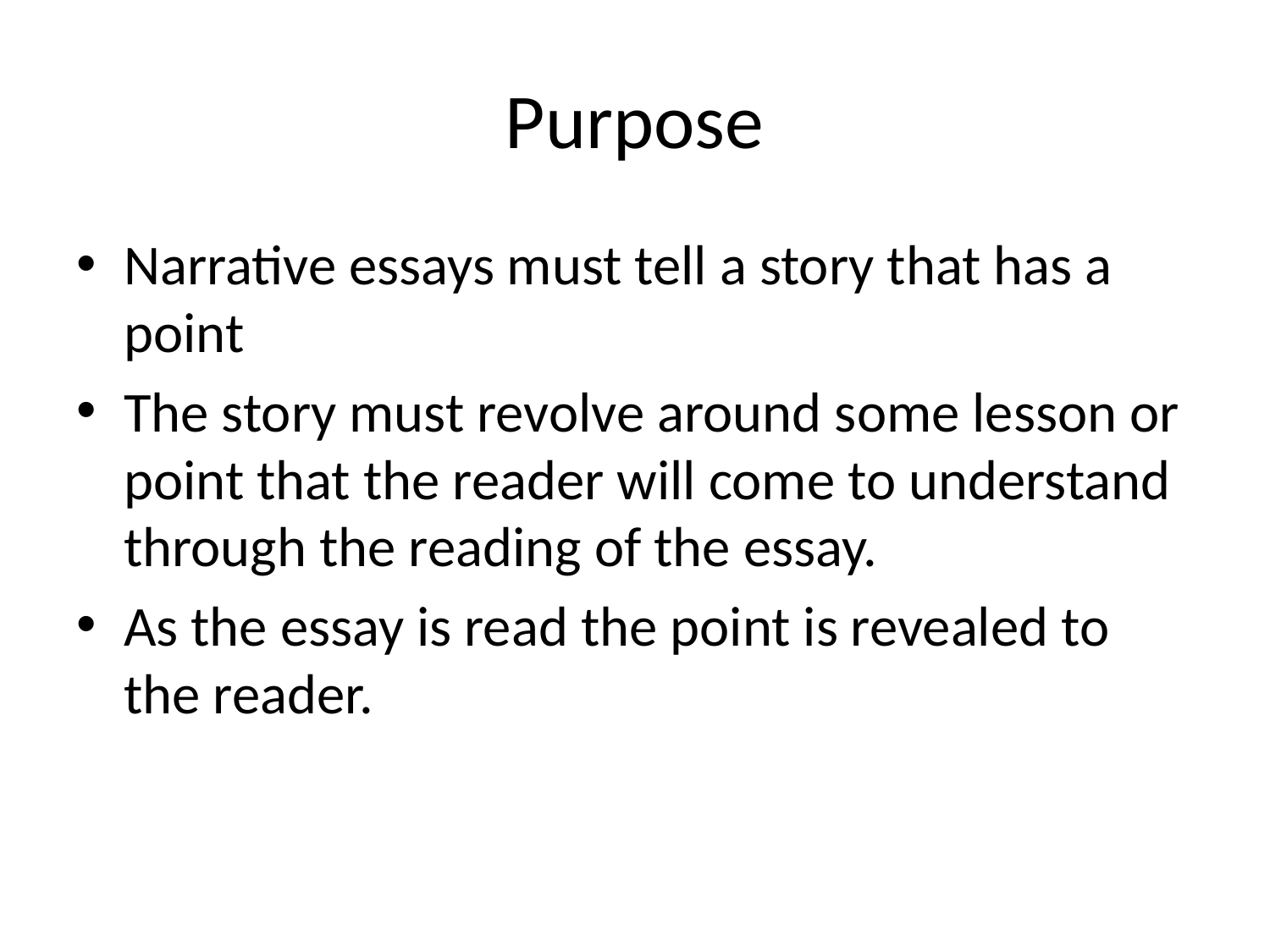

# Purpose
Narrative essays must tell a story that has a point
The story must revolve around some lesson or point that the reader will come to understand through the reading of the essay.
As the essay is read the point is revealed to the reader.